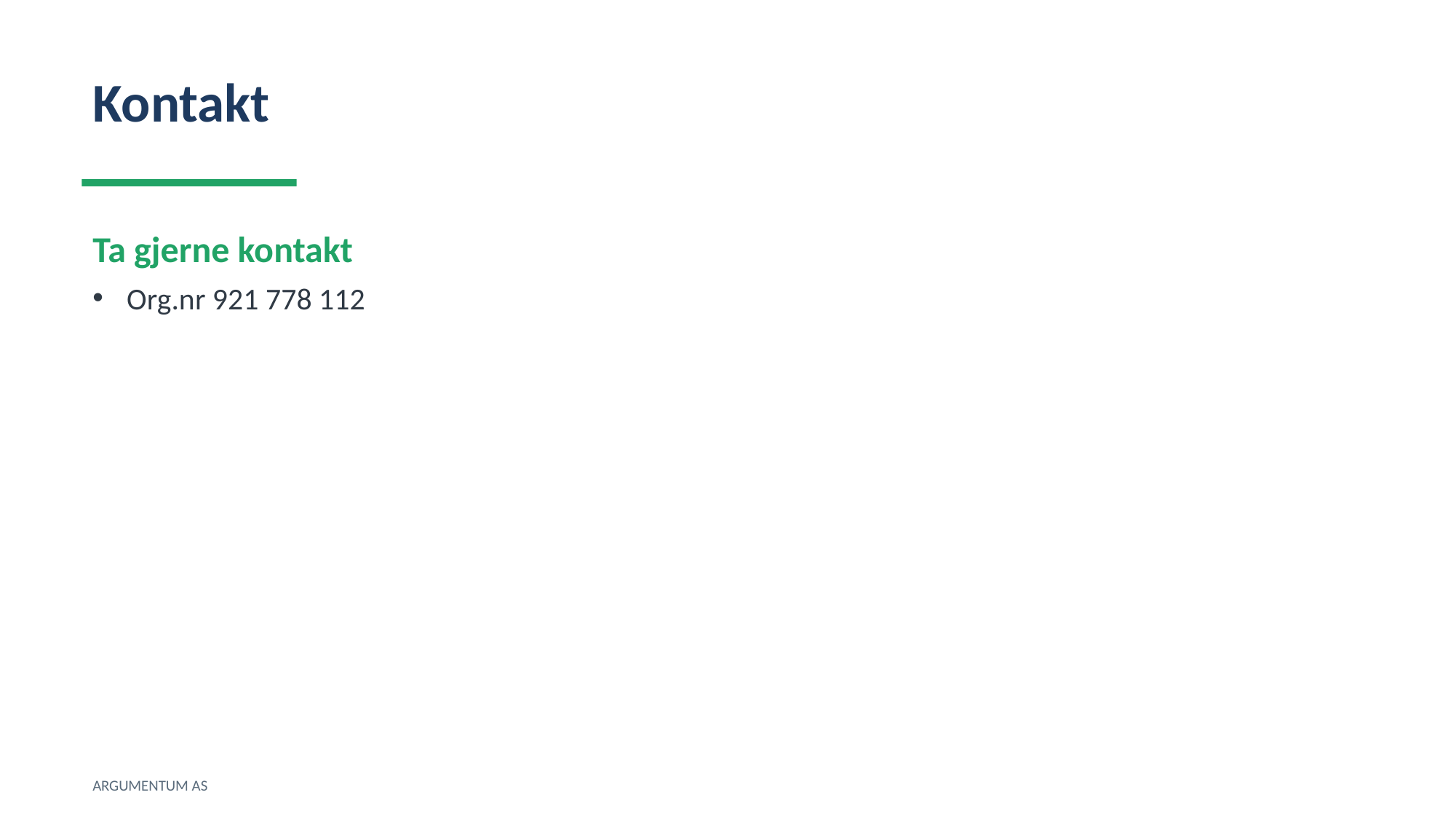

Kontakt

Ta gjerne kontakt
Org.nr 921 778 112
ARGUMENTUM AS